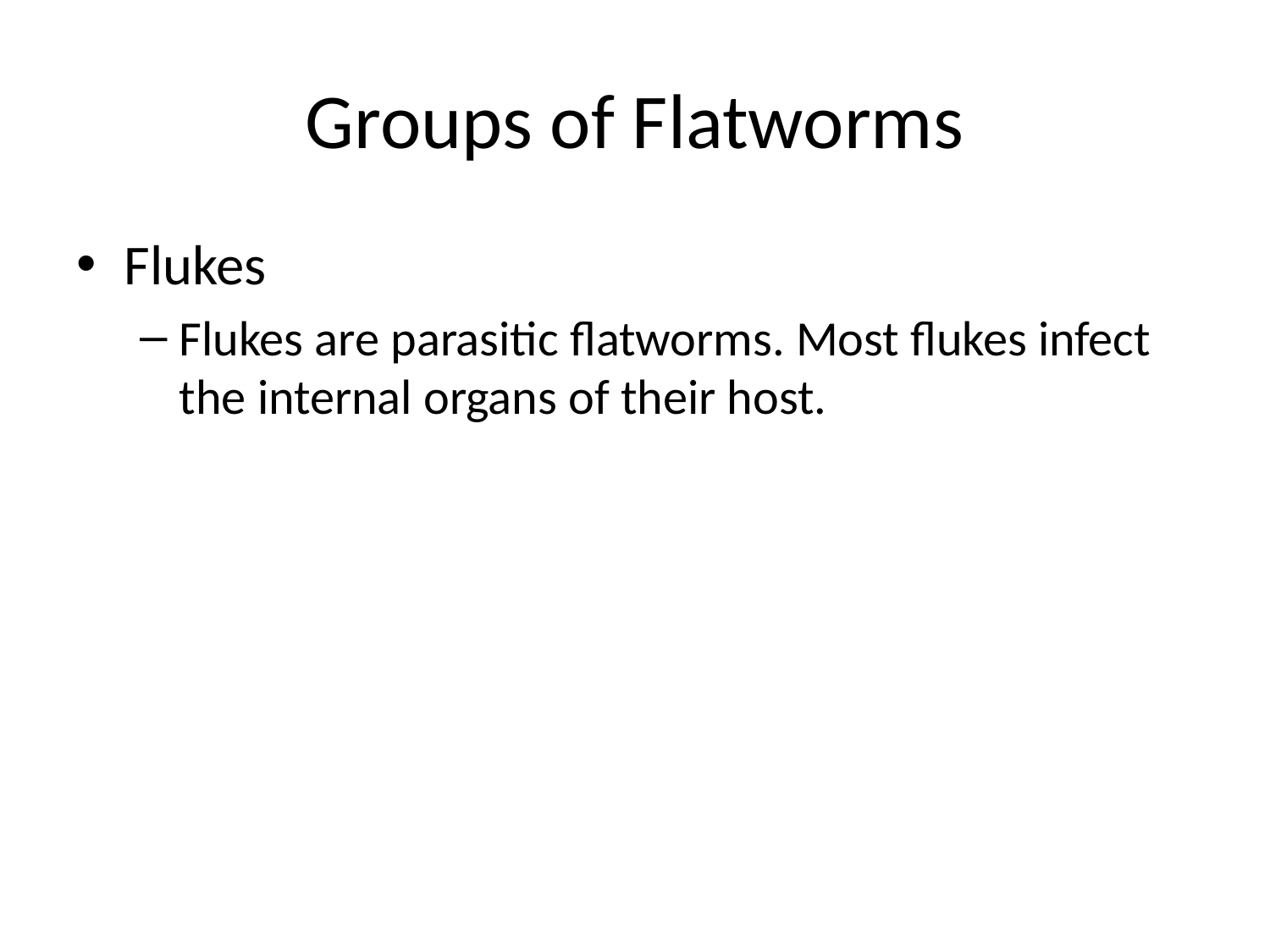

# Groups of Flatworms
Flukes
Flukes are parasitic flatworms. Most flukes infect the internal organs of their host.